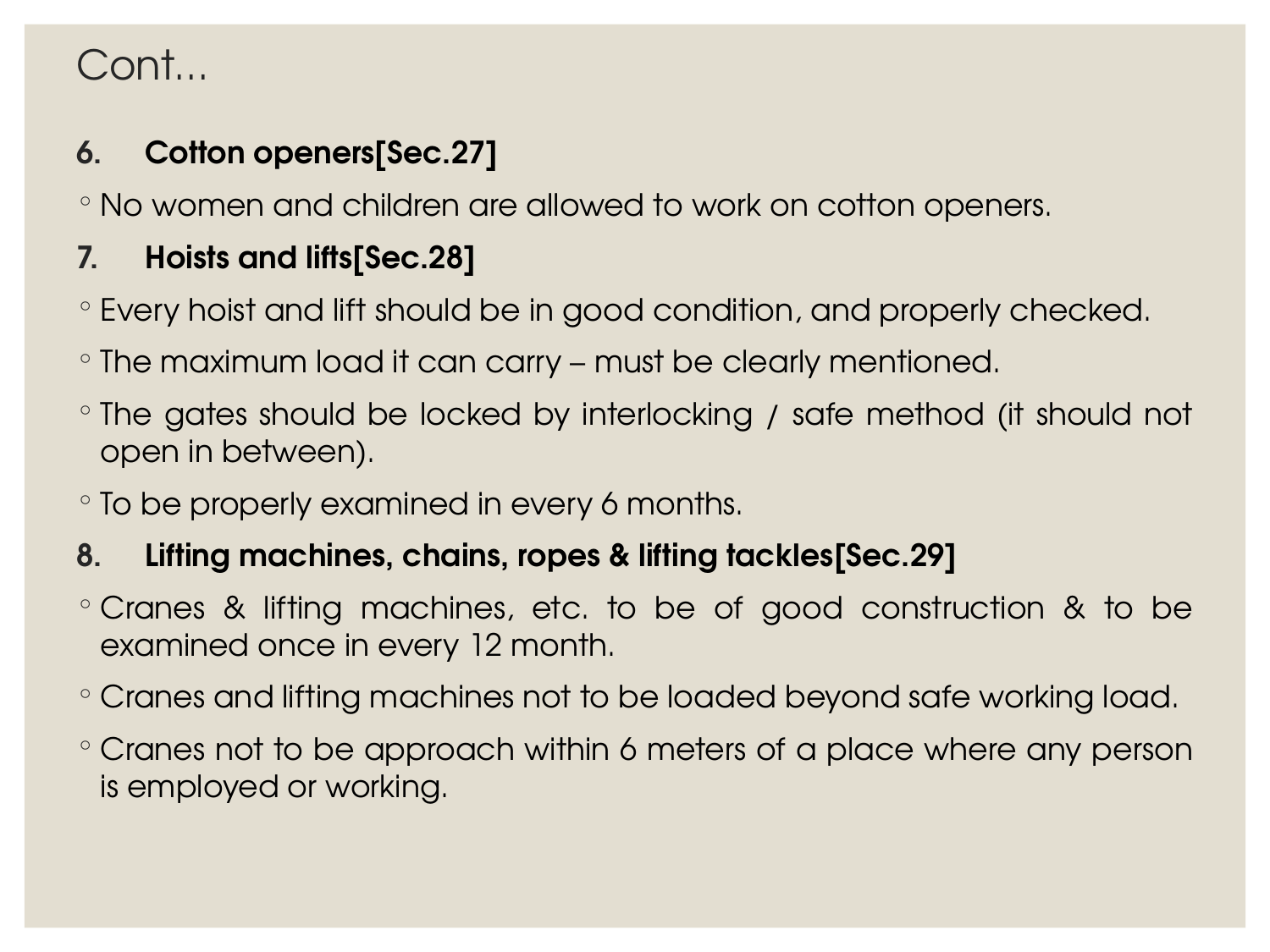

# Cont…
Cotton openers[Sec.27]
No women and children are allowed to work on cotton openers.
Hoists and lifts[Sec.28]
Every hoist and lift should be in good condition, and properly checked.
The maximum load it can carry – must be clearly mentioned.
The gates should be locked by interlocking / safe method (it should not open in between).
To be properly examined in every 6 months.
Lifting machines, chains, ropes & lifting tackles[Sec.29]
Cranes & lifting machines, etc. to be of good construction & to be examined once in every 12 month.
Cranes and lifting machines not to be loaded beyond safe working load.
Cranes not to be approach within 6 meters of a place where any person is employed or working.